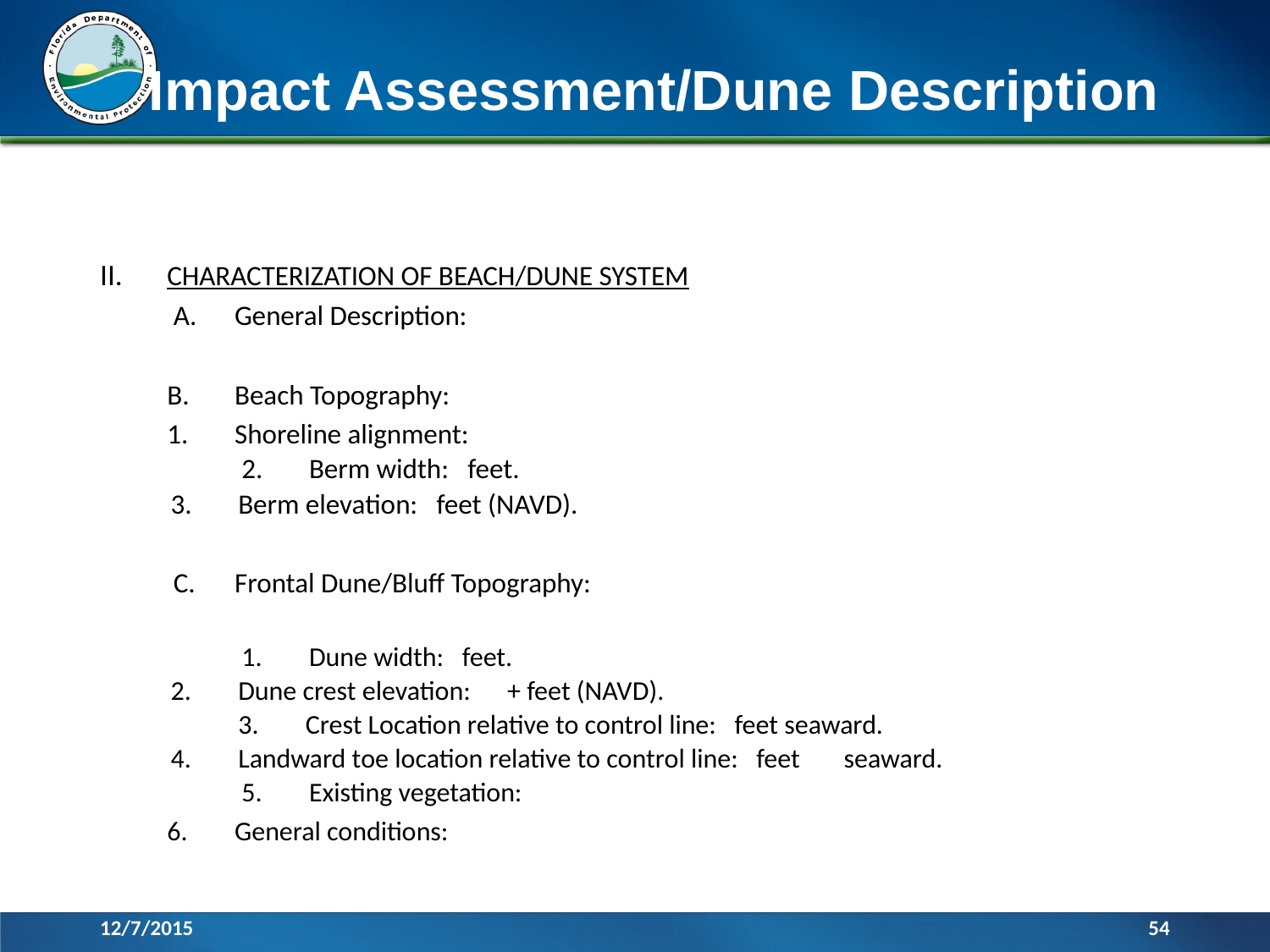

# Impact Assessment/Dune Description
II.	CHARACTERIZATION OF BEACH/DUNE SYSTEM
     	 A.	General Description:

      	B.	Beach Topography:
   		1.	Shoreline alignment:
	2.	Berm width:   feet.
		3.	Berm elevation:   feet (NAVD).

    	 C.	Frontal Dune/Bluff Topography:

	1.	Dune width:   feet.
		2.	Dune crest elevation:	+ feet (NAVD).
 		3.	Crest Location relative to control line:   feet seaward.
		4.	Landward toe location relative to control line:   feet 				seaward.
	5.	Existing vegetation:
		6.	General conditions:

12/7/2015

54